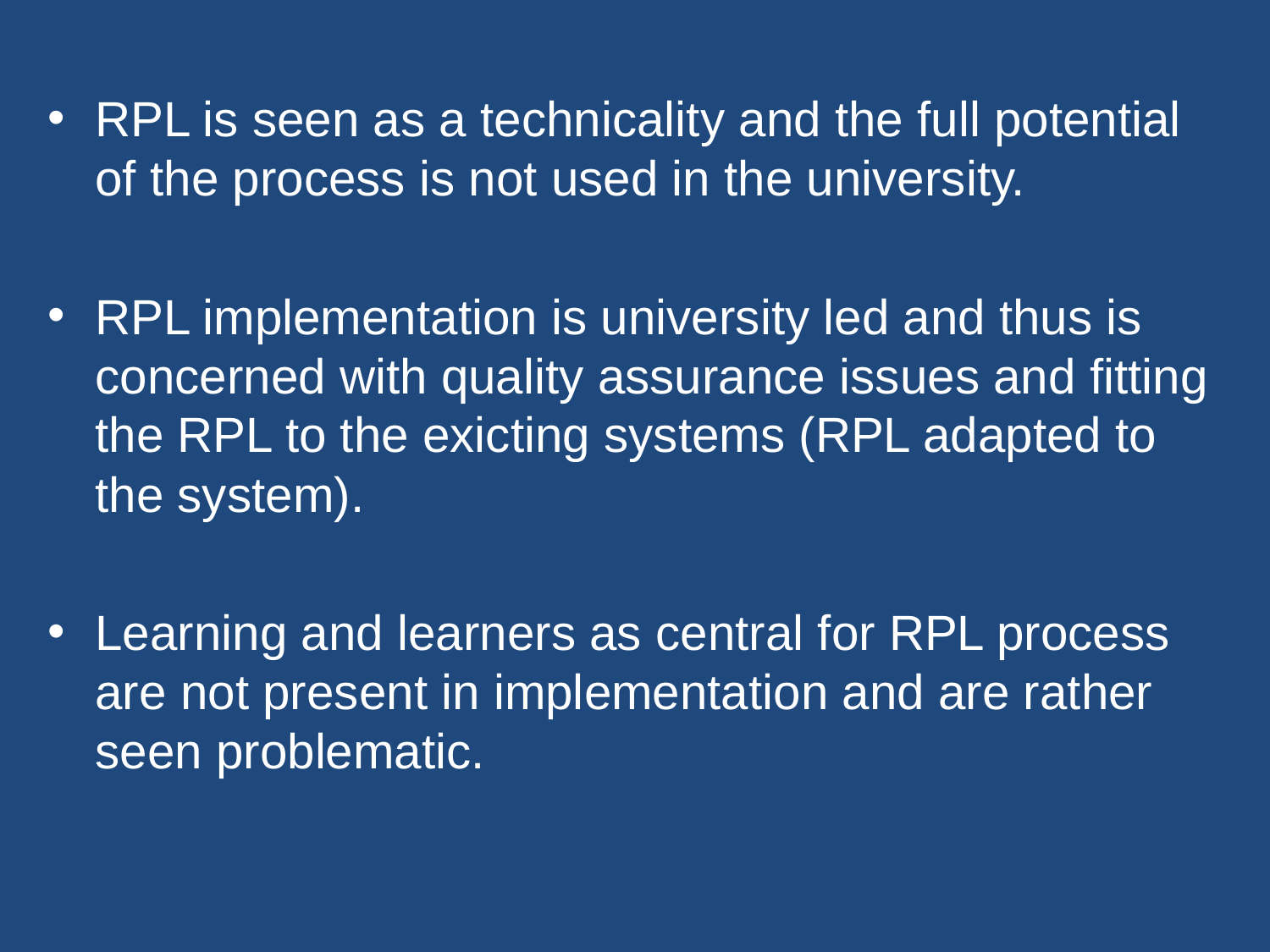

RPL is seen as a technicality and the full potential of the process is not used in the university.

RPL implementation is university led and thus is concerned with quality assurance issues and fitting the RPL to the exicting systems (RPL adapted to the system).

Learning and learners as central for RPL process are not present in implementation and are rather seen problematic.